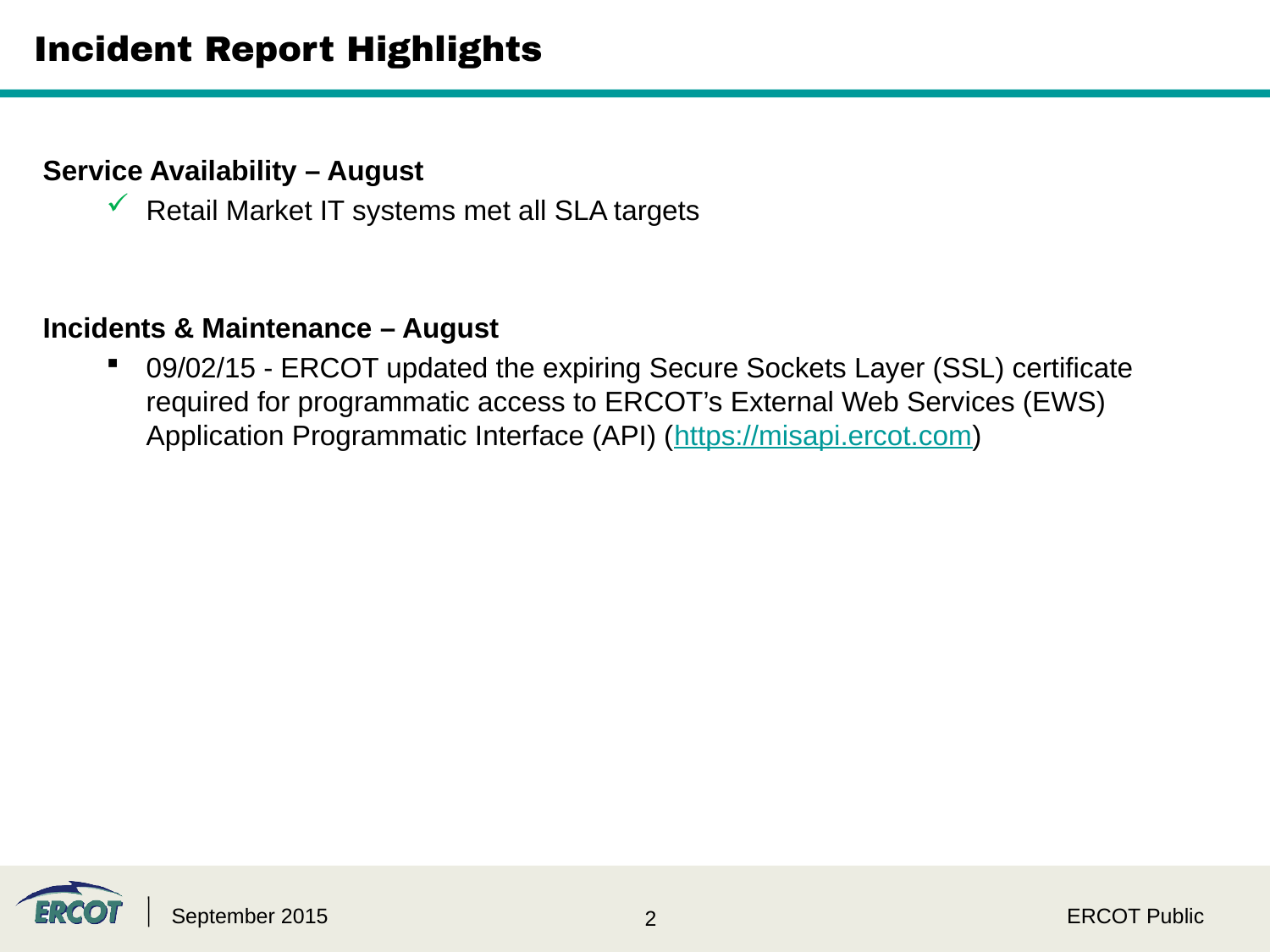

# Incident Report Highlights

Service Availability – August
Retail Market IT systems met all SLA targets

Incidents & Maintenance – August
09/02/15 - ERCOT updated the expiring Secure Sockets Layer (SSL) certificate required for programmatic access to ERCOT’s External Web Services (EWS) Application Programmatic Interface (API) (https://misapi.ercot.com)

September 2015
ERCOT Public